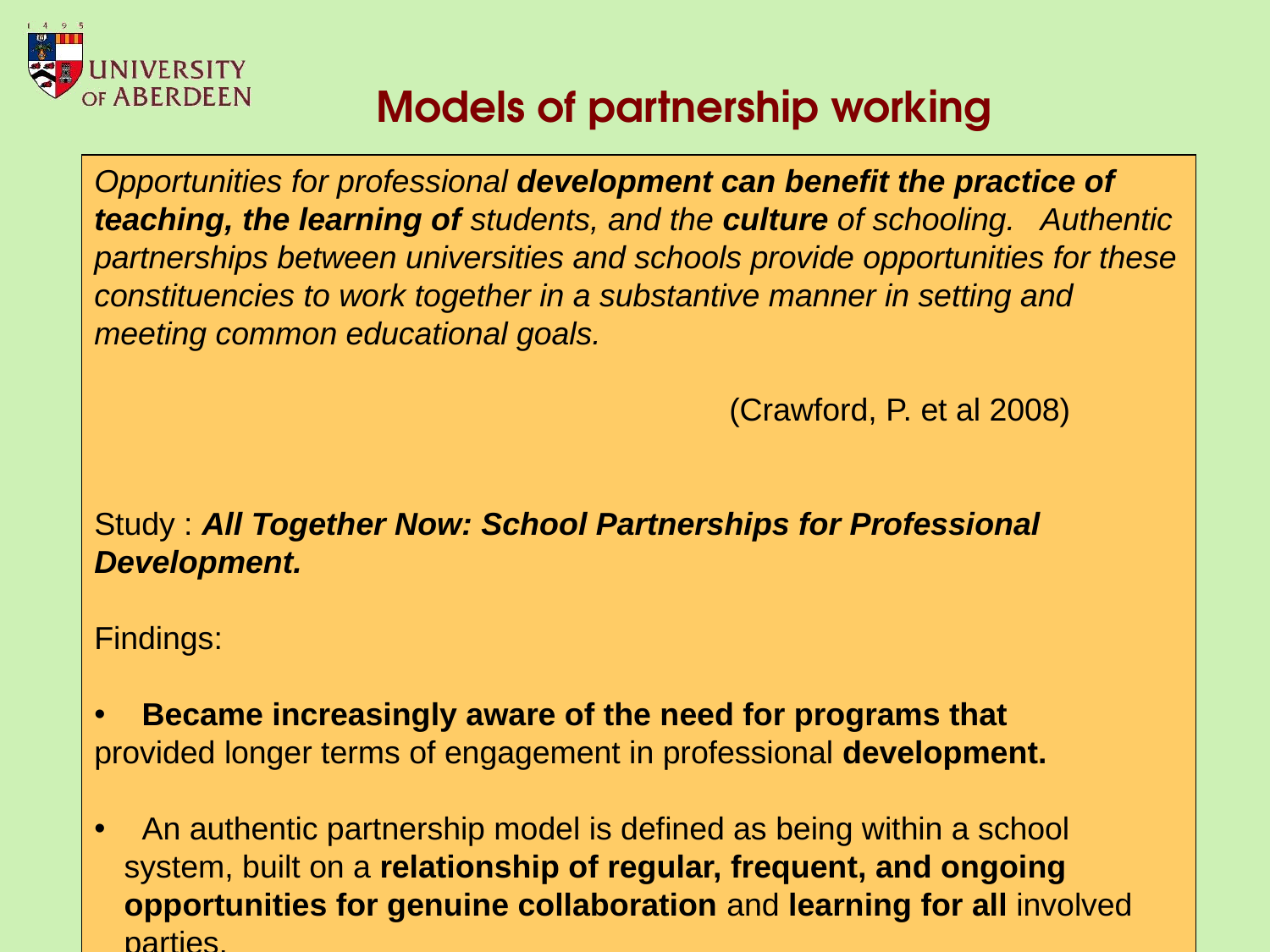

Models of partnership working
Opportunities for professional development can benefit the practice of teaching, the learning of students, and the culture of schooling.   Authentic partnerships between universities and schools provide opportunities for these constituencies to work together in a substantive manner in setting and meeting common educational goals.

					(Crawford, P. et al 2008)

Study : All Together Now: School Partnerships for Professional Development.

Findings:

  Became increasingly aware of the need for programs that
provided longer terms of engagement in professional development.

  An authentic partnership model is defined as being within a school system, built on a relationship of regular, frequent, and ongoing opportunities for genuine collaboration and learning for all involved parties.